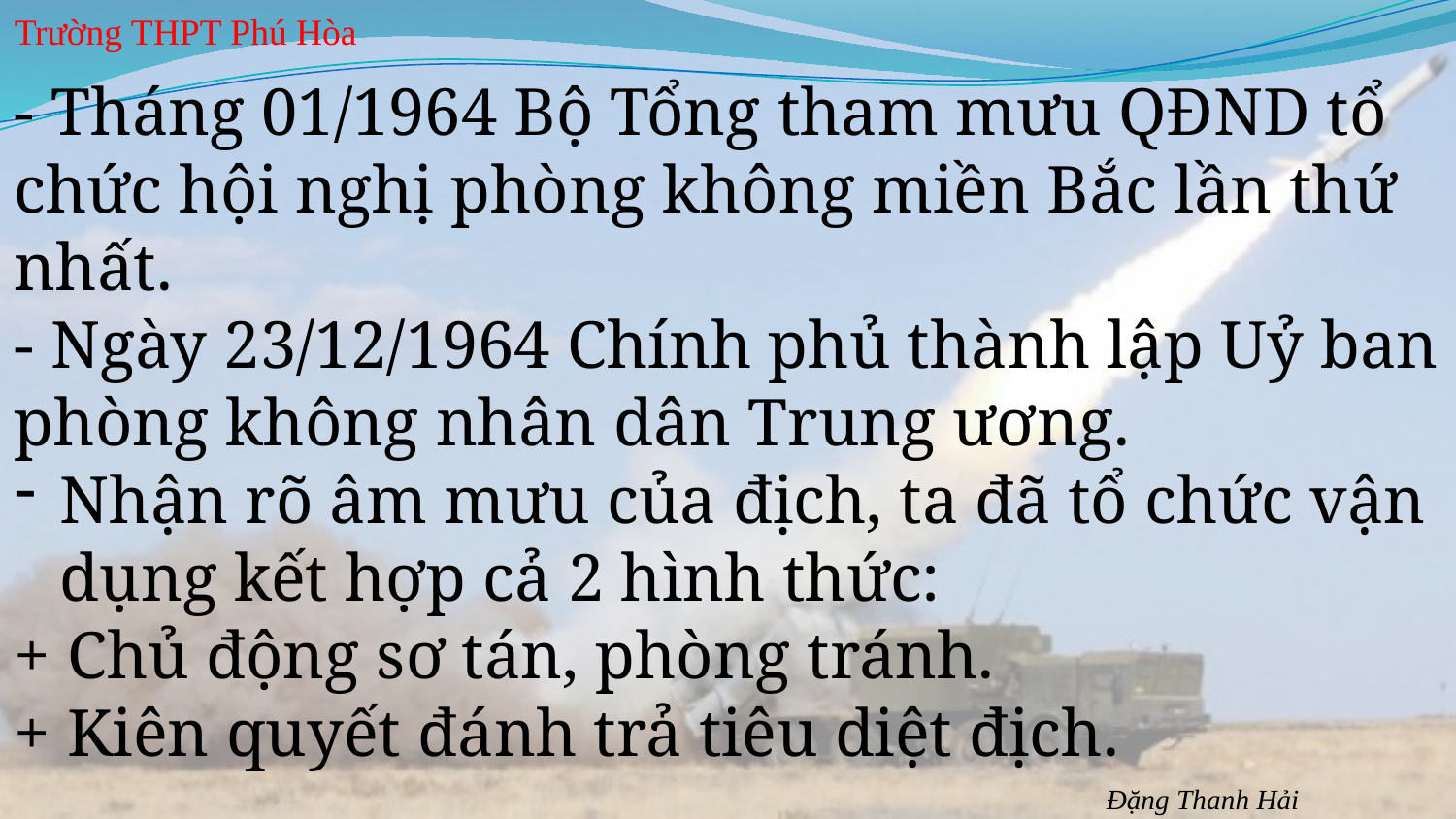

Trường THPT Phú Hòa
- Tháng 01/1964 Bộ Tổng tham mưu QĐND tổ chức hội nghị phòng không miền Bắc lần thứ nhất.
- Ngày 23/12/1964 Chính phủ thành lập Uỷ ban phòng không nhân dân Trung ương.
Nhận rõ âm mưu của địch, ta đã tổ chức vận dụng kết hợp cả 2 hình thức:
+ Chủ động sơ tán, phòng tránh.
+ Kiên quyết đánh trả tiêu diệt địch.
Đặng Thanh Hải